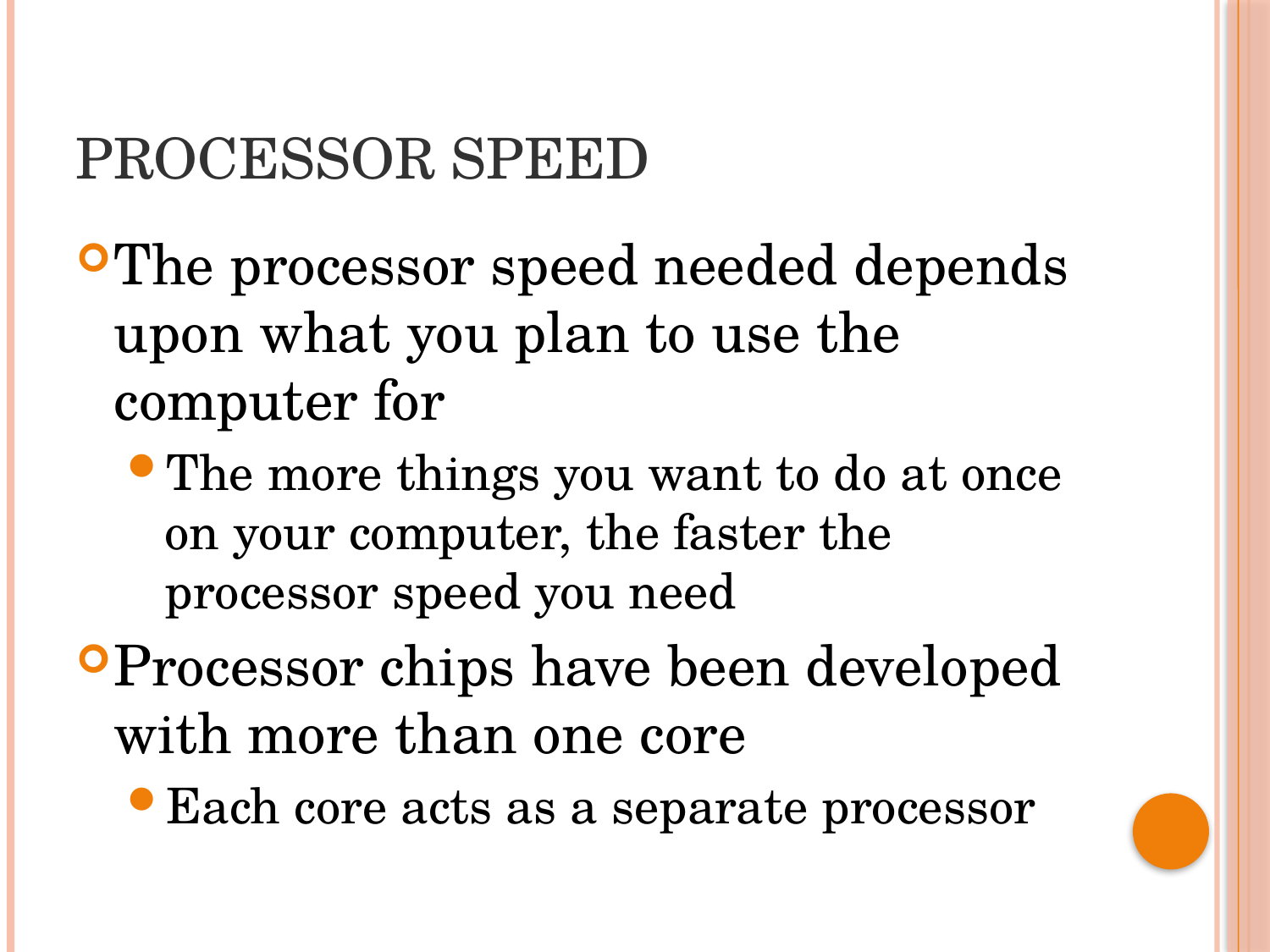

# Processor Speed
The processor speed needed depends upon what you plan to use the computer for
The more things you want to do at once on your computer, the faster the processor speed you need
Processor chips have been developed with more than one core
Each core acts as a separate processor